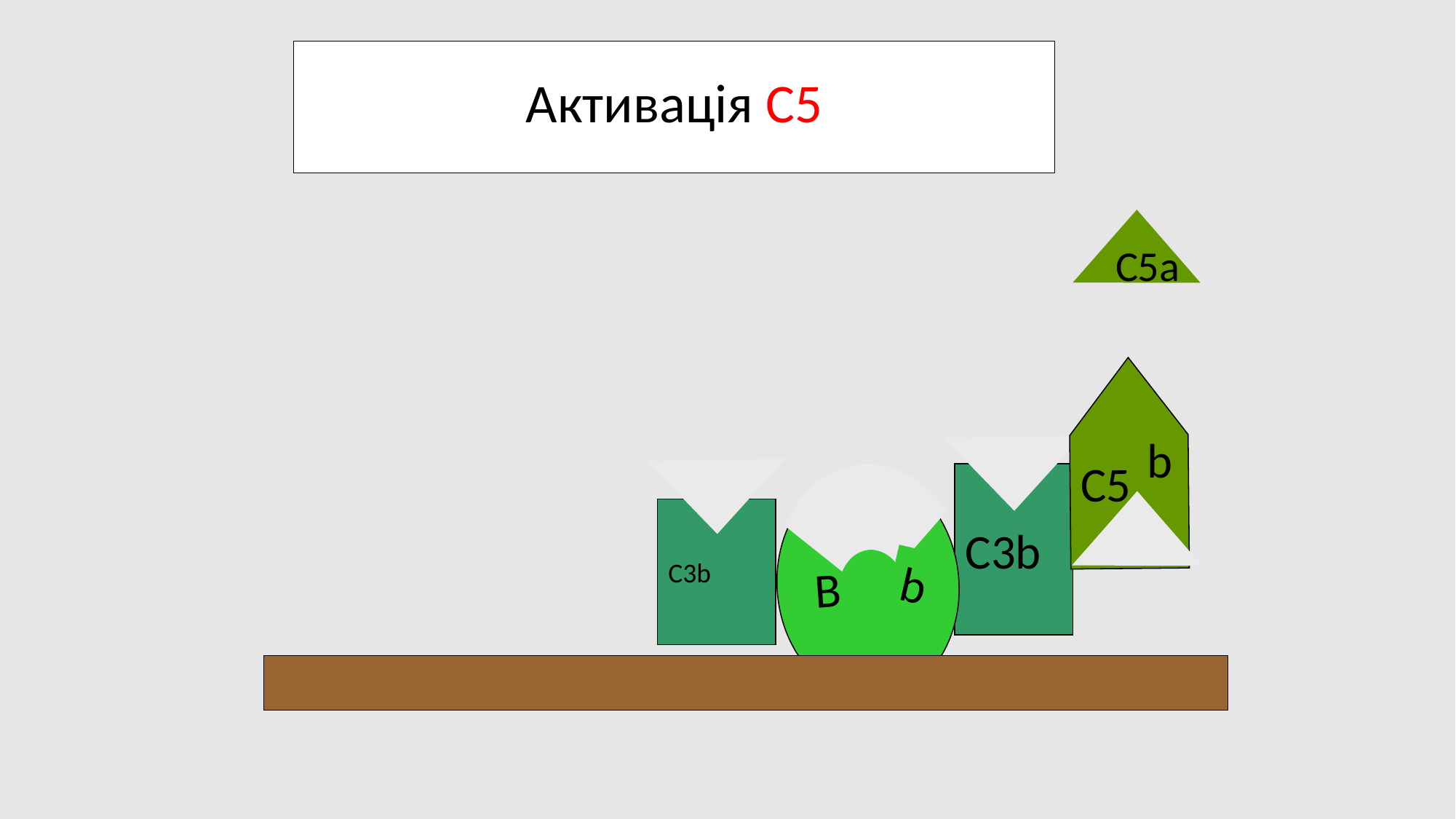

# Активація C5
C5a
b

C5

C3b

C3b

В
b